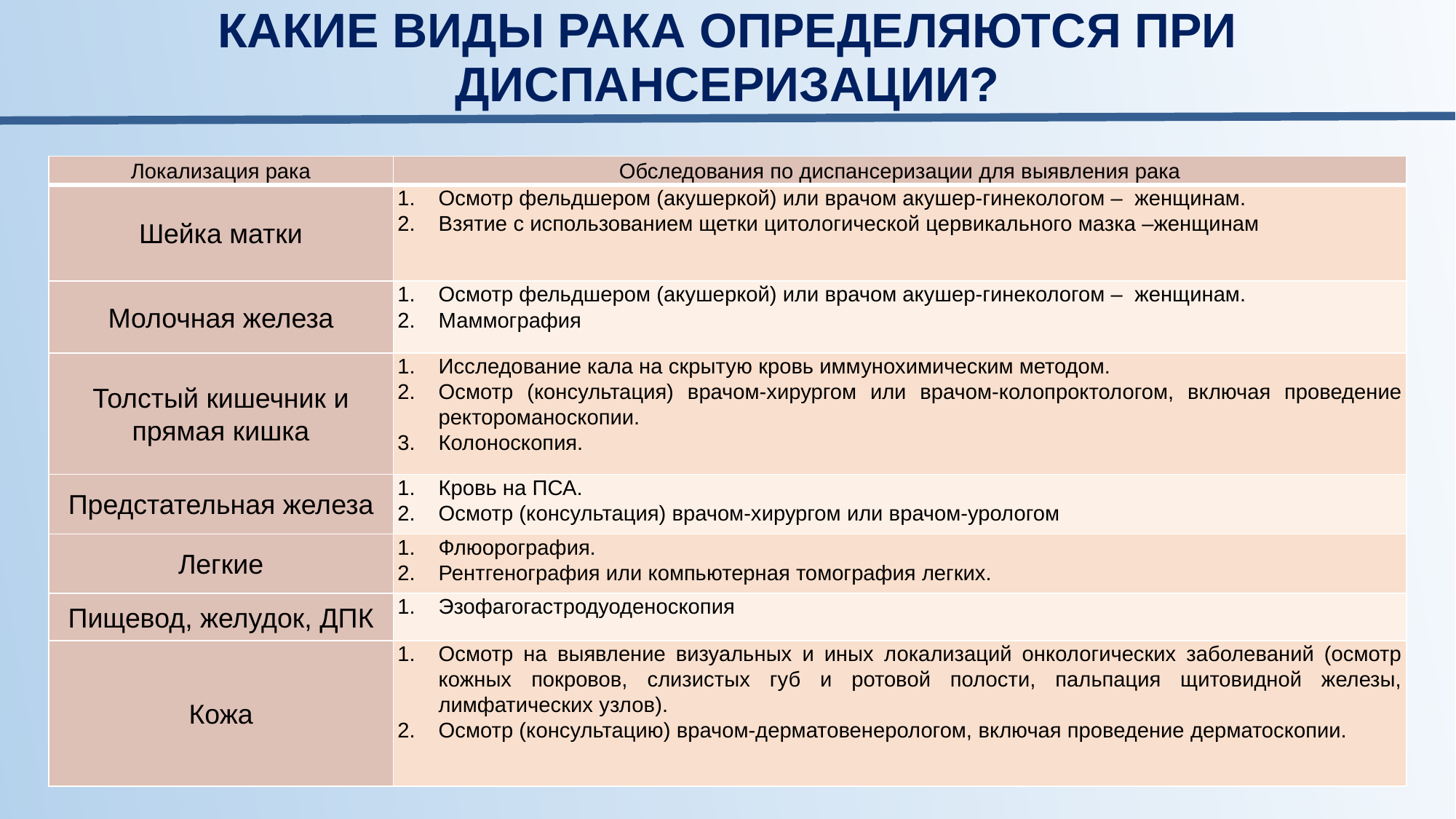

КАКИЕ ВИДЫ РАКА ОПРЕДЕЛЯЮТСЯ ПРИ ДИСПАНСЕРИЗАЦИИ?
| Локализация рака | Обследования по диспансеризации для выявления рака |
| --- | --- |
| Шейка матки | Осмотр фельдшером (акушеркой) или врачом акушер-гинекологом – женщинам. Взятие с использованием щетки цитологической цервикального мазка –женщинам |
| Молочная железа | Осмотр фельдшером (акушеркой) или врачом акушер-гинекологом – женщинам. Маммография |
| Толстый кишечник и прямая кишка | Исследование кала на скрытую кровь иммунохимическим методом. Осмотр (консультация) врачом-хирургом или врачом-колопроктологом, включая проведение ректороманоскопии. Колоноскопия. |
| Предстательная железа | Кровь на ПСА. Осмотр (консультация) врачом-хирургом или врачом-урологом |
| Легкие | Флюорография. Рентгенография или компьютерная томография легких. |
| Пищевод, желудок, ДПК | Эзофагогастродуоденоскопия |
| Кожа | Осмотр на выявление визуальных и иных локализаций онкологических заболеваний (осмотр кожных покровов, слизистых губ и ротовой полости, пальпация щитовидной железы, лимфатических узлов). Осмотр (консультацию) врачом-дерматовенерологом, включая проведение дерматоскопии. |